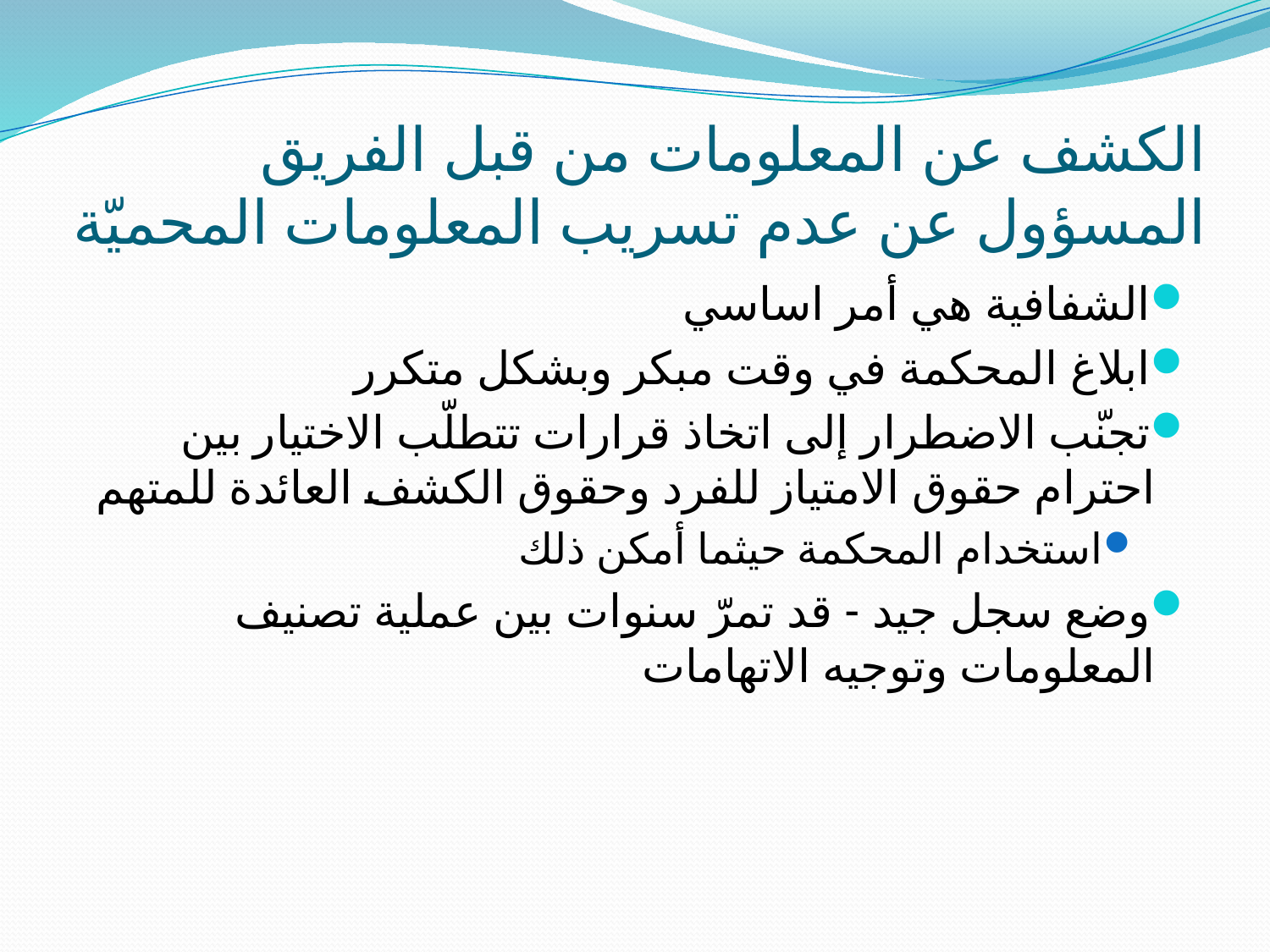

# الكشف عن المعلومات من قبل الفريق المسؤول عن عدم تسريب المعلومات المحميّة
الشفافية هي أمر اساسي
ابلاغ المحكمة في وقت مبكر وبشكل متكرر
تجنّب الاضطرار إلى اتخاذ قرارات تتطلّب الاختيار بين احترام حقوق الامتياز للفرد وحقوق الكشف العائدة للمتهم
استخدام المحكمة حيثما أمكن ذلك
وضع سجل جيد - قد تمرّ سنوات بين عملية تصنيف المعلومات وتوجيه الاتهامات